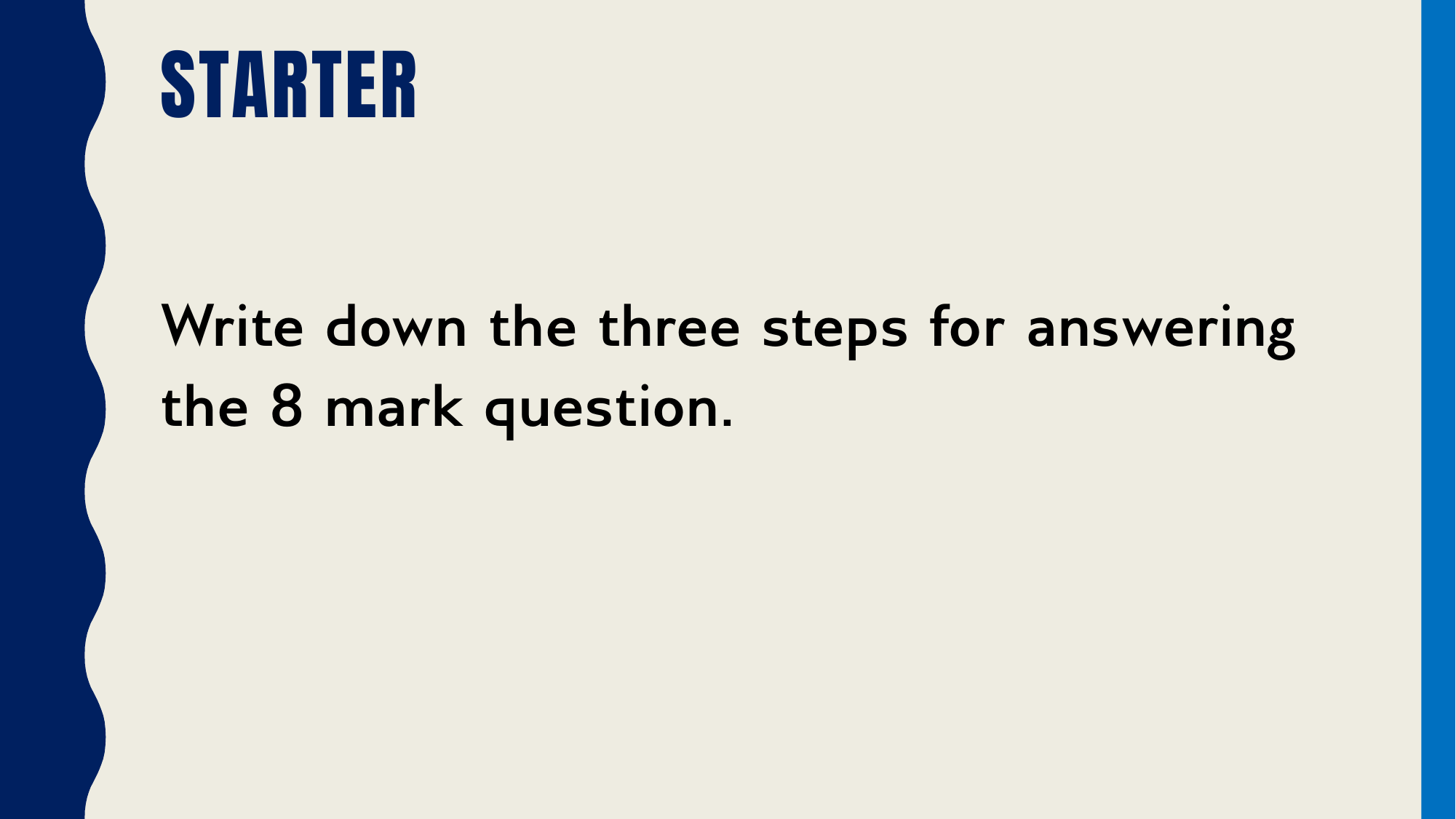

# starter
Write down the three steps for answering the 8 mark question.